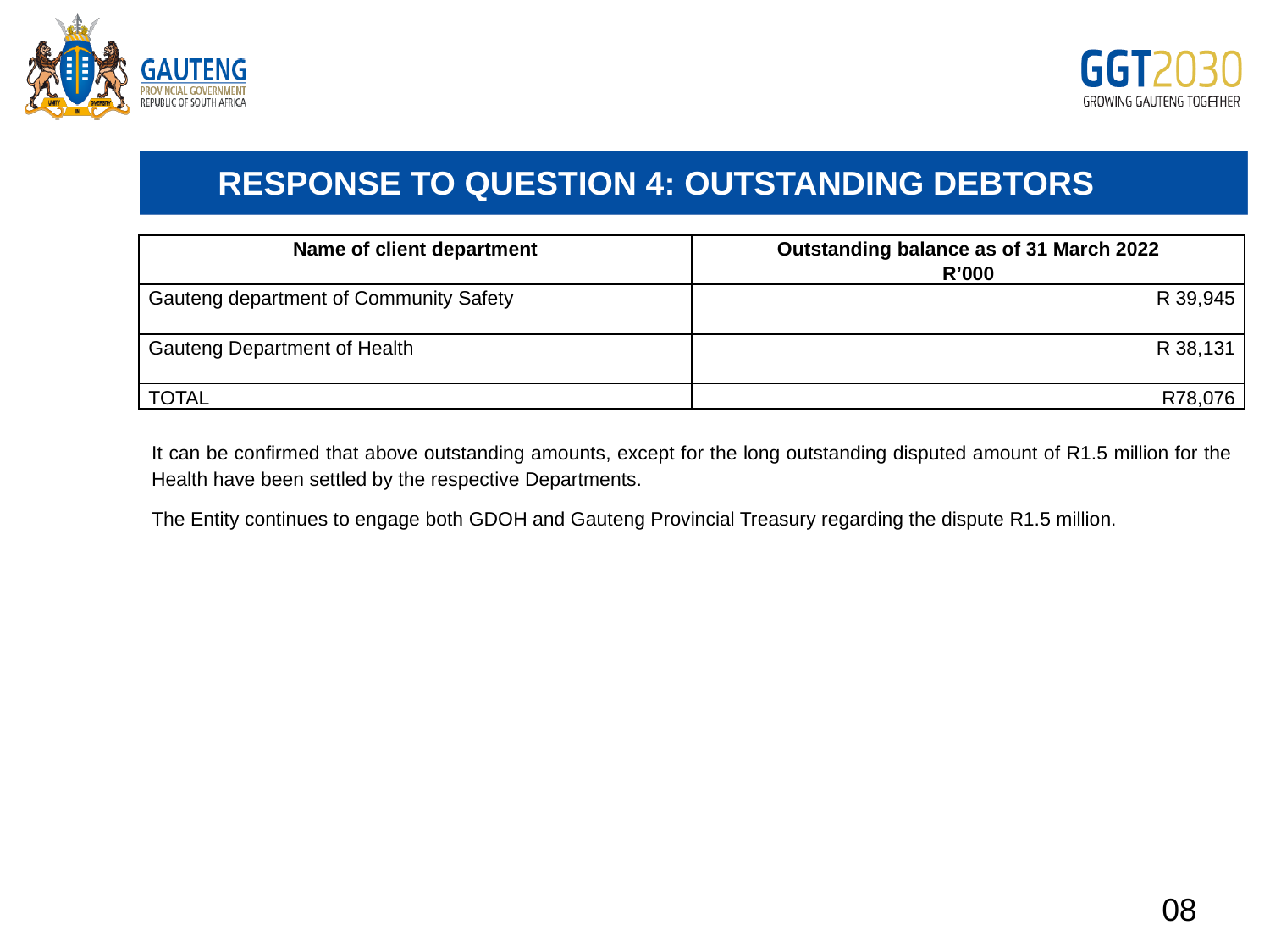

# RESPONSE TO QUESTION 4: OUTSTANDING DEBTORS
| Name of client department | Outstanding balance as of 31 March 2022 R’000 |
| --- | --- |
| Gauteng department of Community Safety | R 39,945 |
| Gauteng Department of Health | R 38,131 |
| TOTAL | R78,076 |
It can be confirmed that above outstanding amounts, except for the long outstanding disputed amount of R1.5 million for the Health have been settled by the respective Departments.
The Entity continues to engage both GDOH and Gauteng Provincial Treasury regarding the dispute R1.5 million.
08